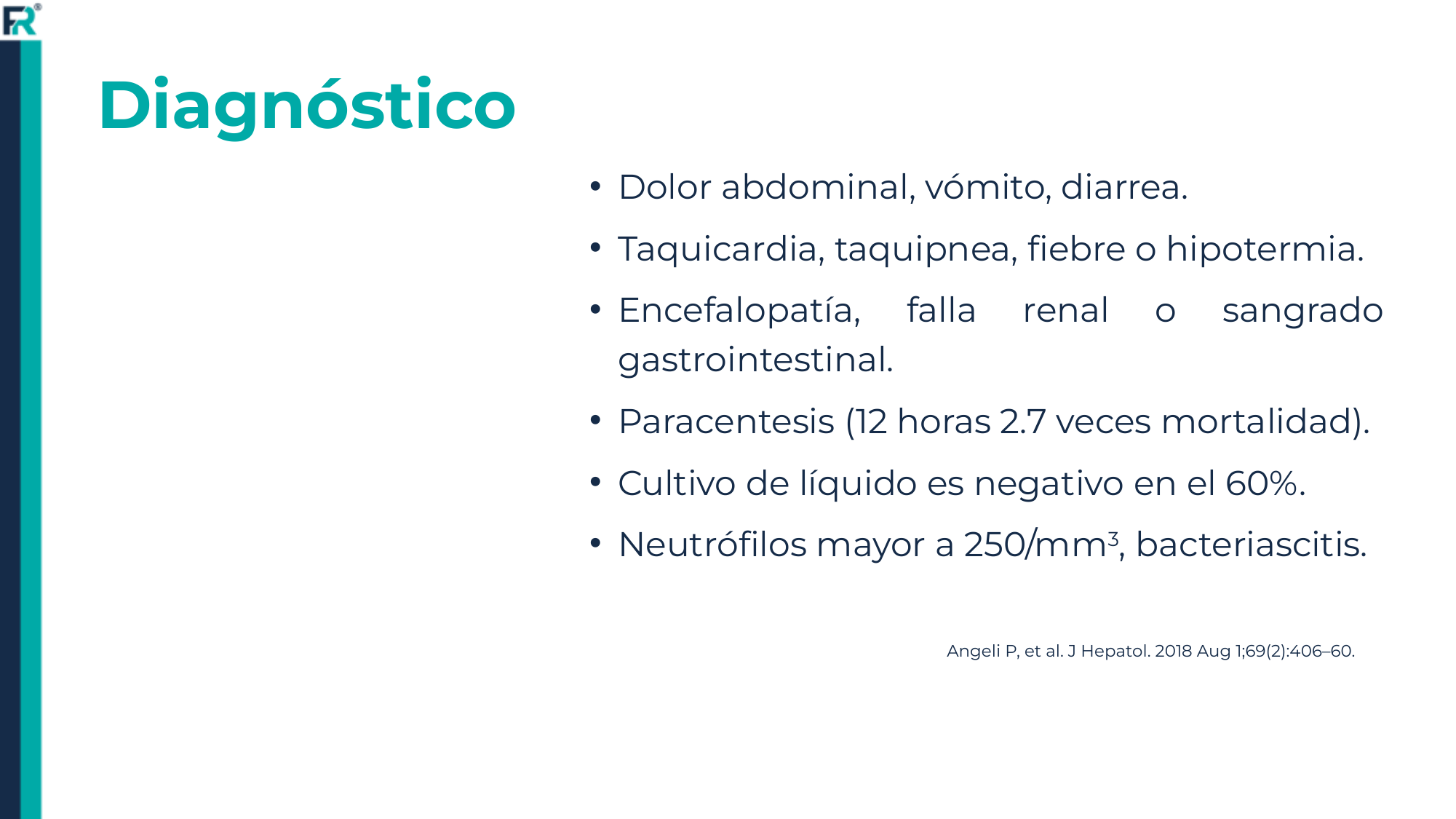

Diagnóstico
Dolor abdominal, vómito, diarrea.
Taquicardia, taquipnea, fiebre o hipotermia.
Encefalopatía, falla renal o sangrado gastrointestinal.
Paracentesis (12 horas 2.7 veces mortalidad).
Cultivo de líquido es negativo en el 60%.
Neutrófilos mayor a 250/mm3, bacteriascitis.
Angeli P, et al. J Hepatol. 2018 Aug 1;69(2):406–60.